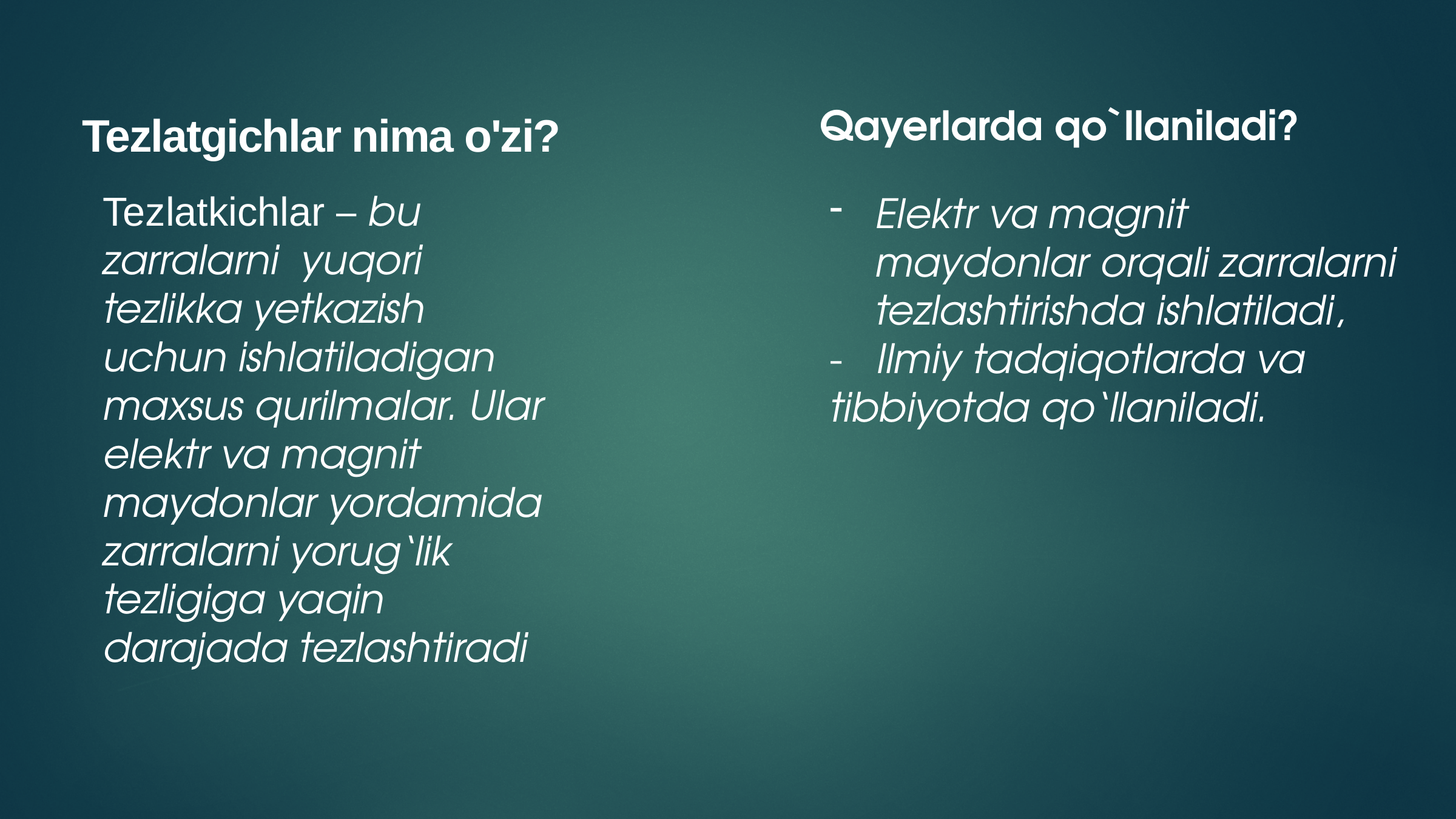

Tezlatgichlar nima o'zi?
Qayerlarda qo`llaniladi?
Tezlatkichlar – bu zarralarni  yuqori tezlikka yetkazish uchun ishlatiladigan maxsus qurilmalar. Ular elektr va magnit maydonlar yordamida zarralarni yorug‘lik tezligiga yaqin darajada tezlashtiradi
Elektr va magnit maydonlar orqali zarralarni tezlashtirishda ishlatiladi,
-   Ilmiy tadqiqotlarda va tibbiyotda qo‘llaniladi.